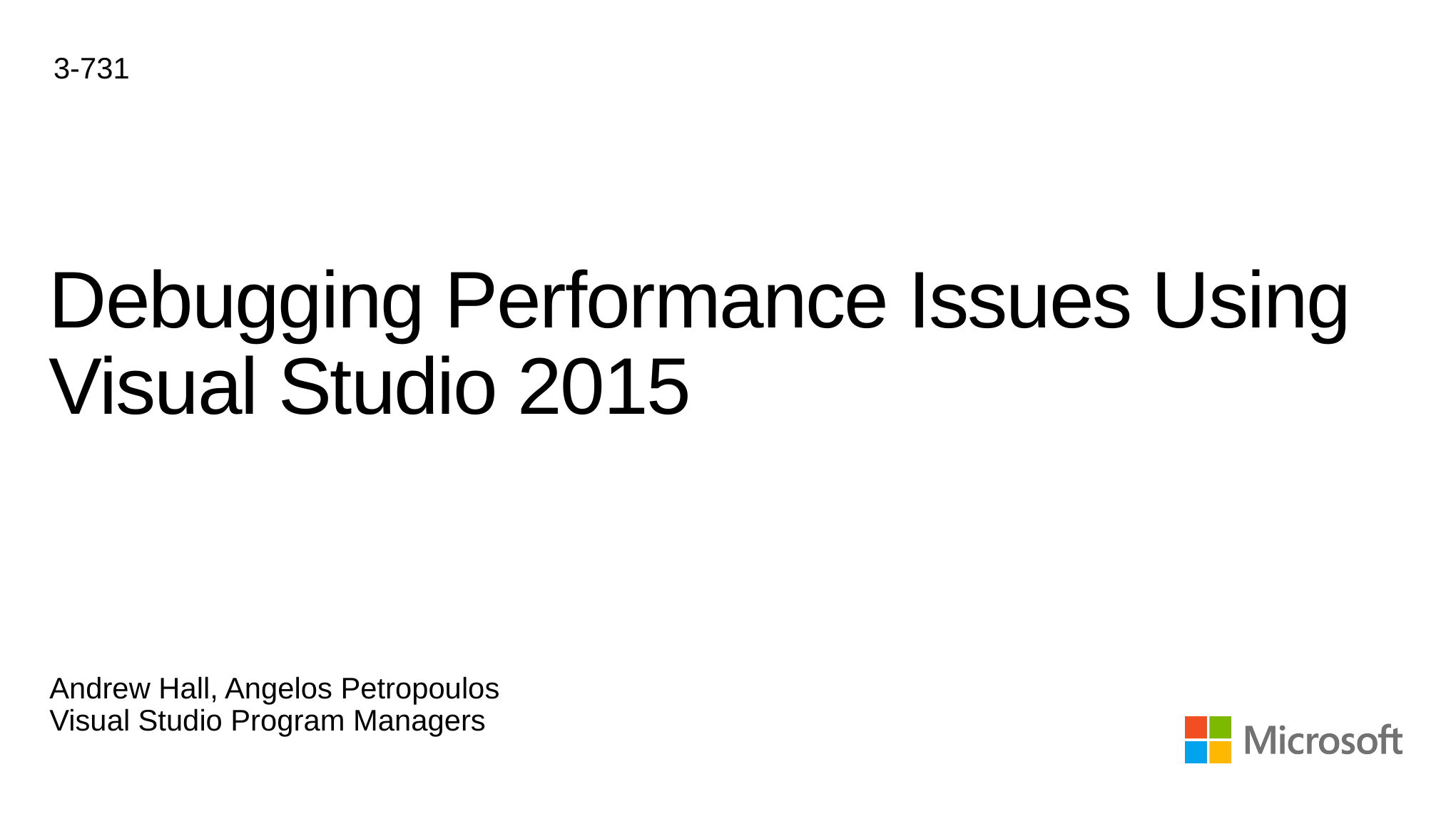

3-731
# Debugging Performance Issues Using Visual Studio 2015
Andrew Hall, Angelos Petropoulos
Visual Studio Program Managers